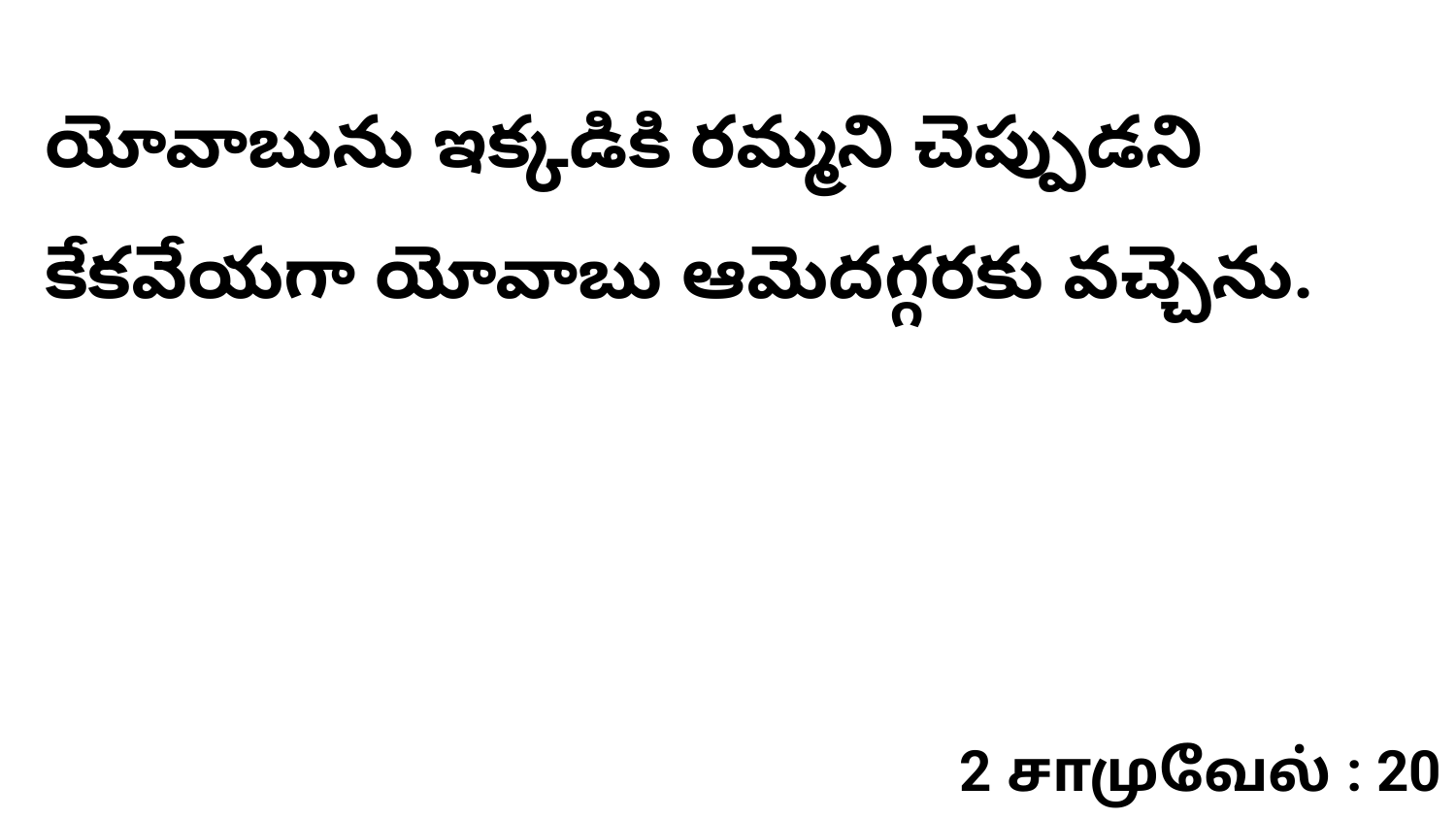

యోవాబును ఇక్కడికి రమ్మని చెప్పుడని కేకవేయగా యోవాబు ఆమెదగ్గరకు వచ్చెను.
2 சாமுவேல் : 20